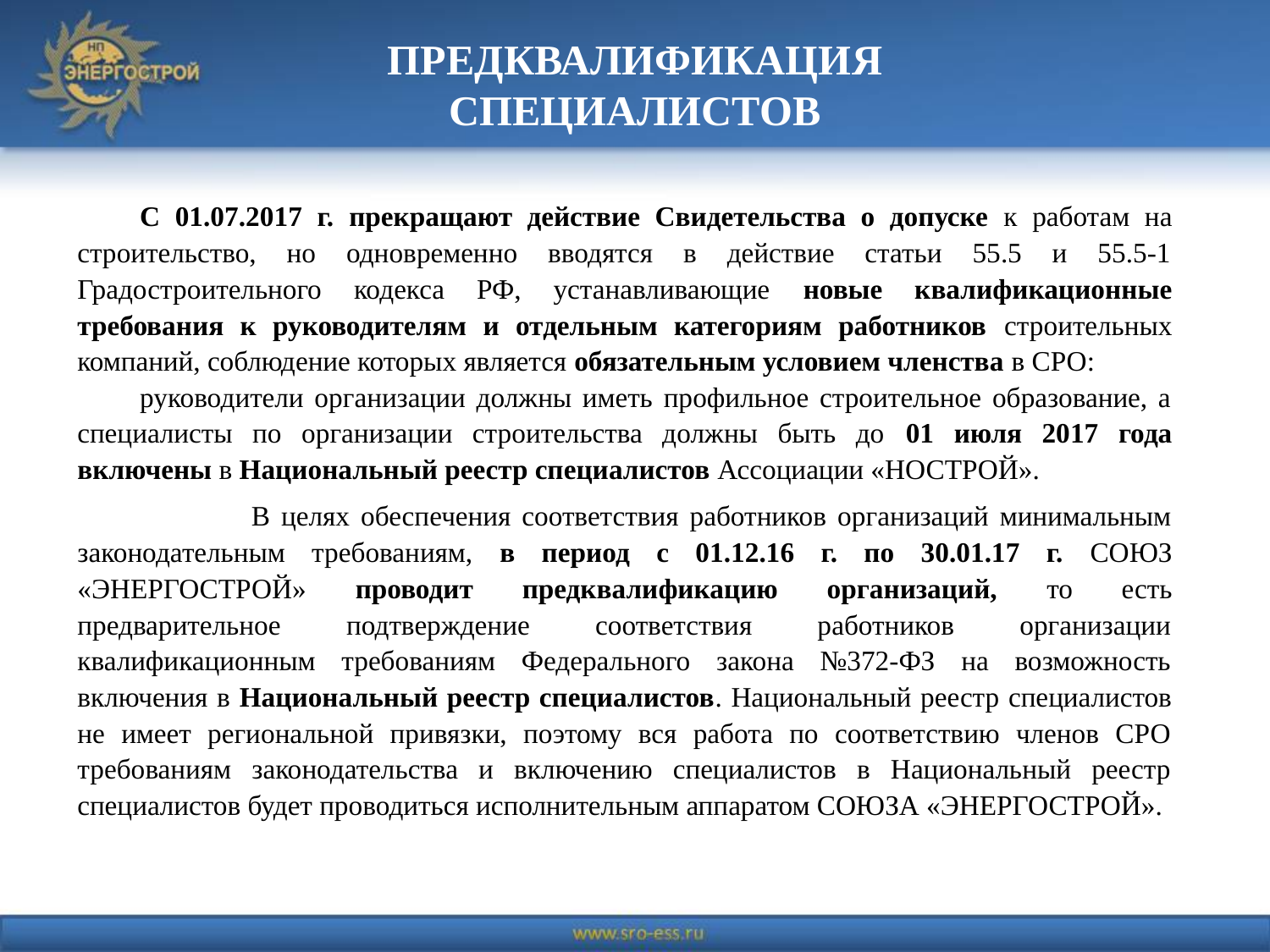

ПРЕДКВАЛИФИКАЦИЯ СПЕЦИАЛИСТОВ

С 01.07.2017 г. прекращают действие Свидетельства о допуске к работам на строительство, но одновременно вводятся в действие статьи 55.5 и 55.5-1 Градостроительного кодекса РФ, устанавливающие новые квалификационные требования к руководителям и отдельным категориям работников строительных компаний, соблюдение которых является обязательным условием членства в СРО:
руководители организации должны иметь профильное строительное образование, а специалисты по организации строительства должны быть до 01 июля 2017 года включены в Национальный реестр специалистов Ассоциации «НОСТРОЙ».
          В целях обеспечения соответствия работников организаций минимальным законодательным требованиям, в период с 01.12.16 г. по 30.01.17 г. СОЮЗ «ЭНЕРГОСТРОЙ» проводит предквалификацию организаций, то есть предварительное подтверждение соответствия работников организации квалификационным требованиям Федерального закона №372-ФЗ на возможность включения в Национальный реестр специалистов. Национальный реестр специалистов не имеет региональной привязки, поэтому вся работа по соответствию членов СРО требованиям законодательства и включению специалистов в Национальный реестр специалистов будет проводиться исполнительным аппаратом СОЮЗА «ЭНЕРГОСТРОЙ».